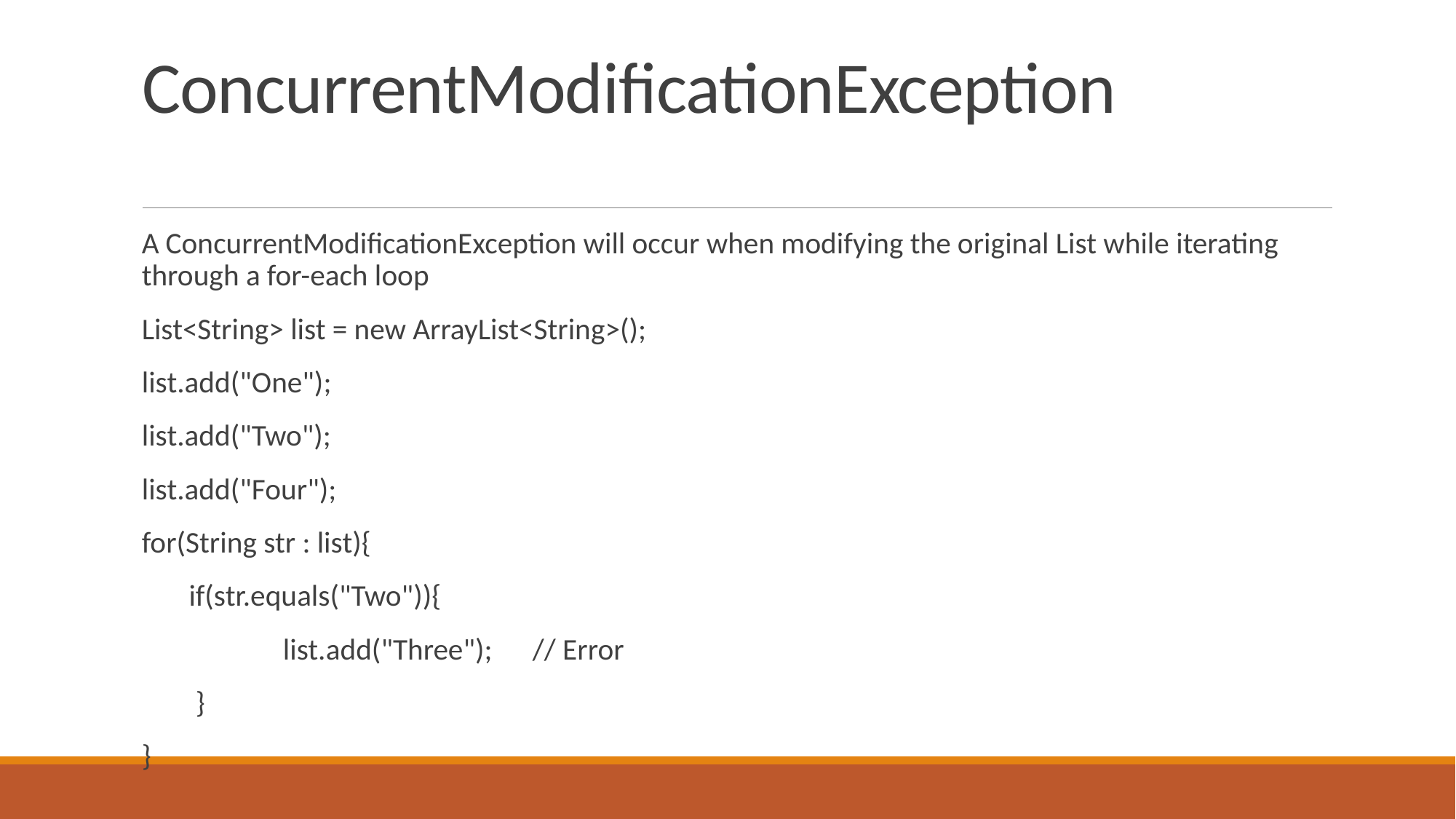

# ConcurrentModificationException
A ConcurrentModificationException will occur when modifying the original List while iterating through a for-each loop
List<String> list = new ArrayList<String>();
list.add("One");
list.add("Two");
list.add("Four");
for(String str : list){
       if(str.equals("Two")){
                     list.add("Three");      // Error
        }
}